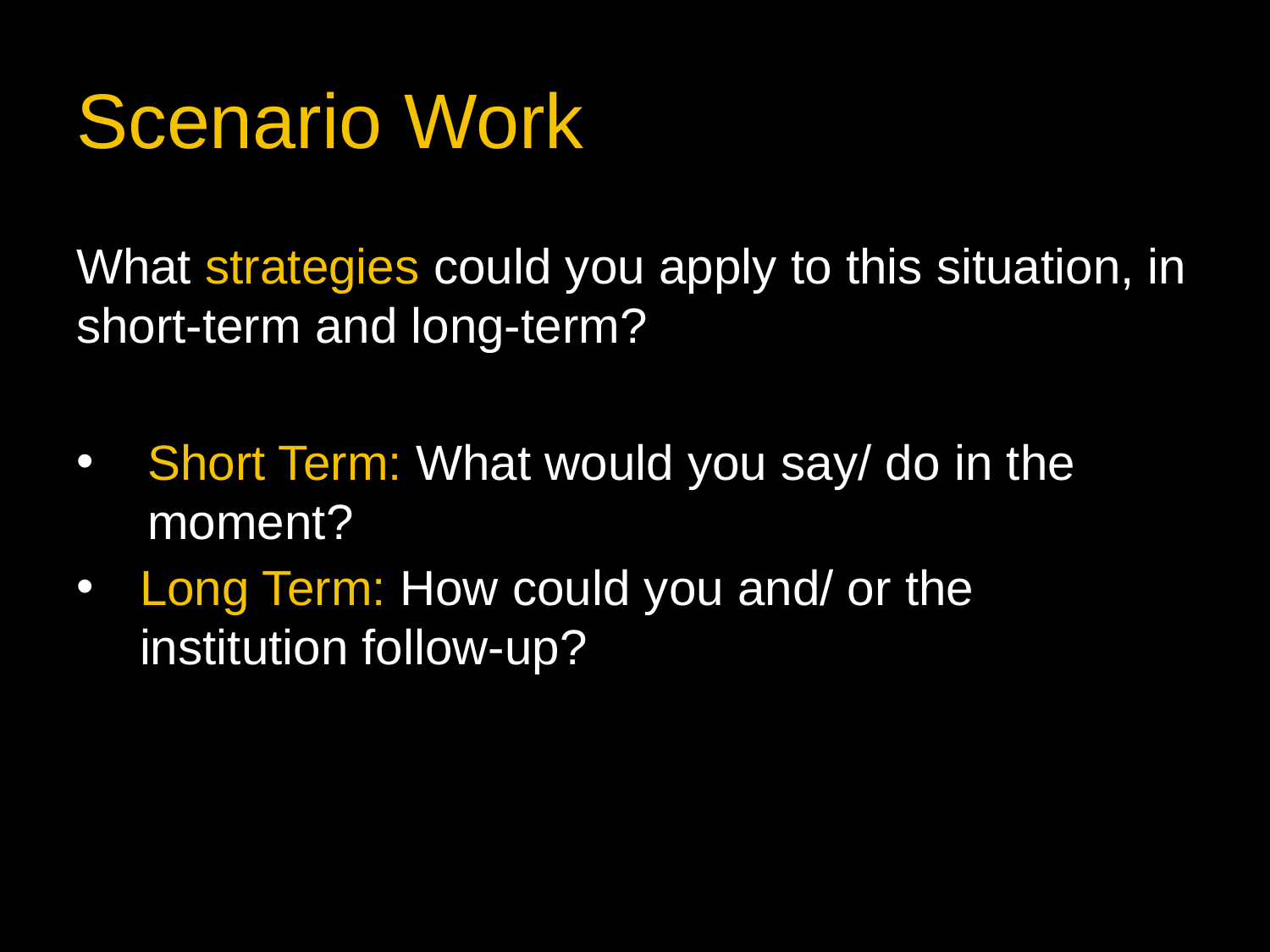

# Scenario Work
What strategies could you apply to this situation, in short-term and long-term?

Short Term: What would you say/ do in the moment?
Long Term: How could you and/ or the institution follow-up?